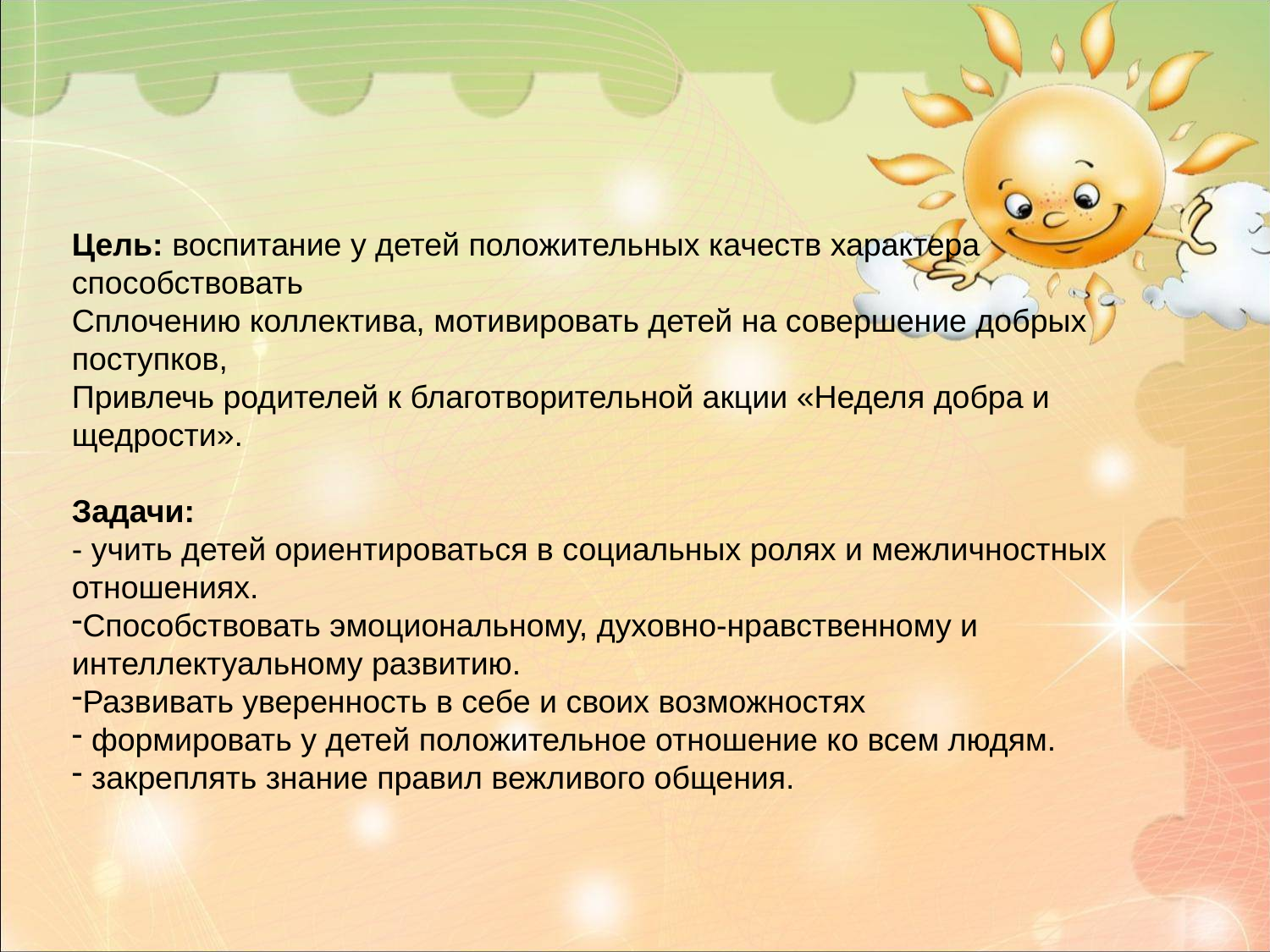

Цель: воспитание у детей положительных качеств характера способствовать
Сплочению коллектива, мотивировать детей на совершение добрых поступков,
Привлечь родителей к благотворительной акции «Неделя добра и щедрости».

Задачи:
- учить детей ориентироваться в социальных ролях и межличностных отношениях.
Способствовать эмоциональному, духовно-нравственному и интеллектуальному развитию.
Развивать уверенность в себе и своих возможностях
 формировать у детей положительное отношение ко всем людям.
 закреплять знание правил вежливого общения.